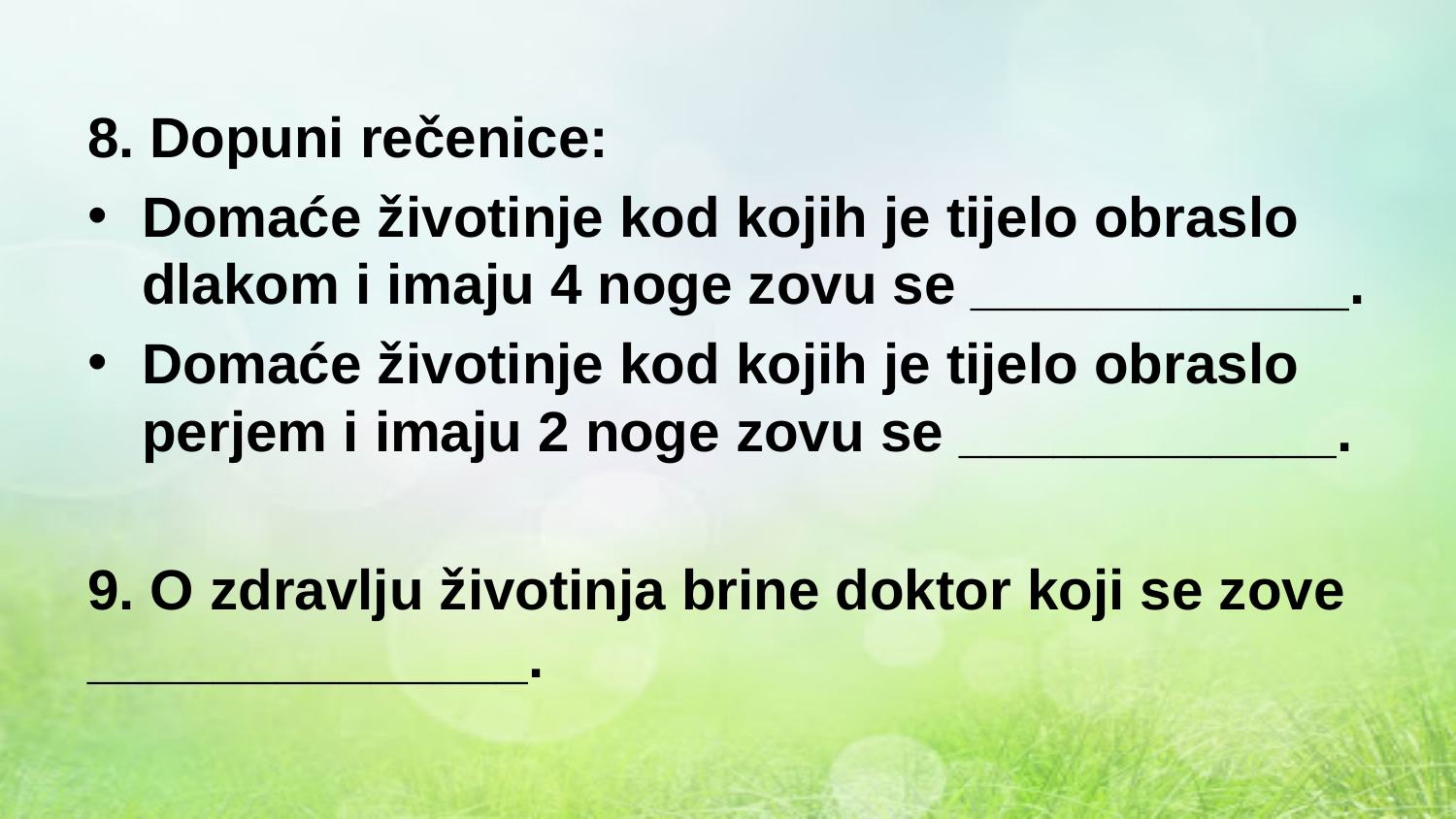

8. Dopuni rečenice:
Domaće životinje kod kojih je tijelo obraslo dlakom i imaju 4 noge zovu se ____________.
Domaće životinje kod kojih je tijelo obraslo perjem i imaju 2 noge zovu se ____________.

9. O zdravlju životinja brine doktor koji se zove ______________.